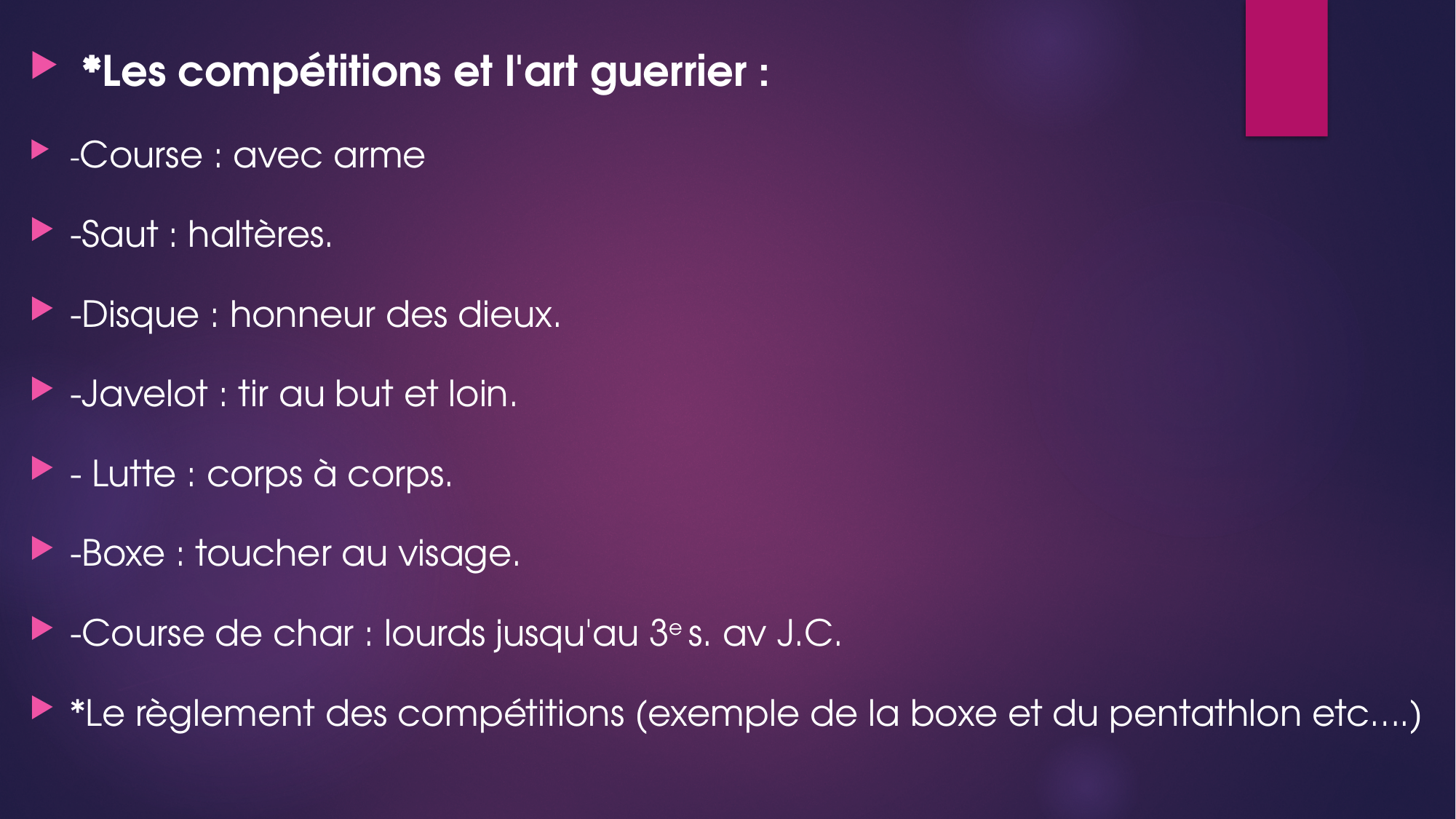

*Les compétitions et l'art guerrier :
-Course : avec arme
-Saut : haltères.
-Disque : honneur des dieux.
-Javelot : tir au but et loin.
- Lutte : corps à corps.
-Boxe : toucher au visage.
-Course de char : lourds jusqu'au 3e s. av J.C.
*Le règlement des compétitions (exemple de la boxe et du pentathlon etc….)